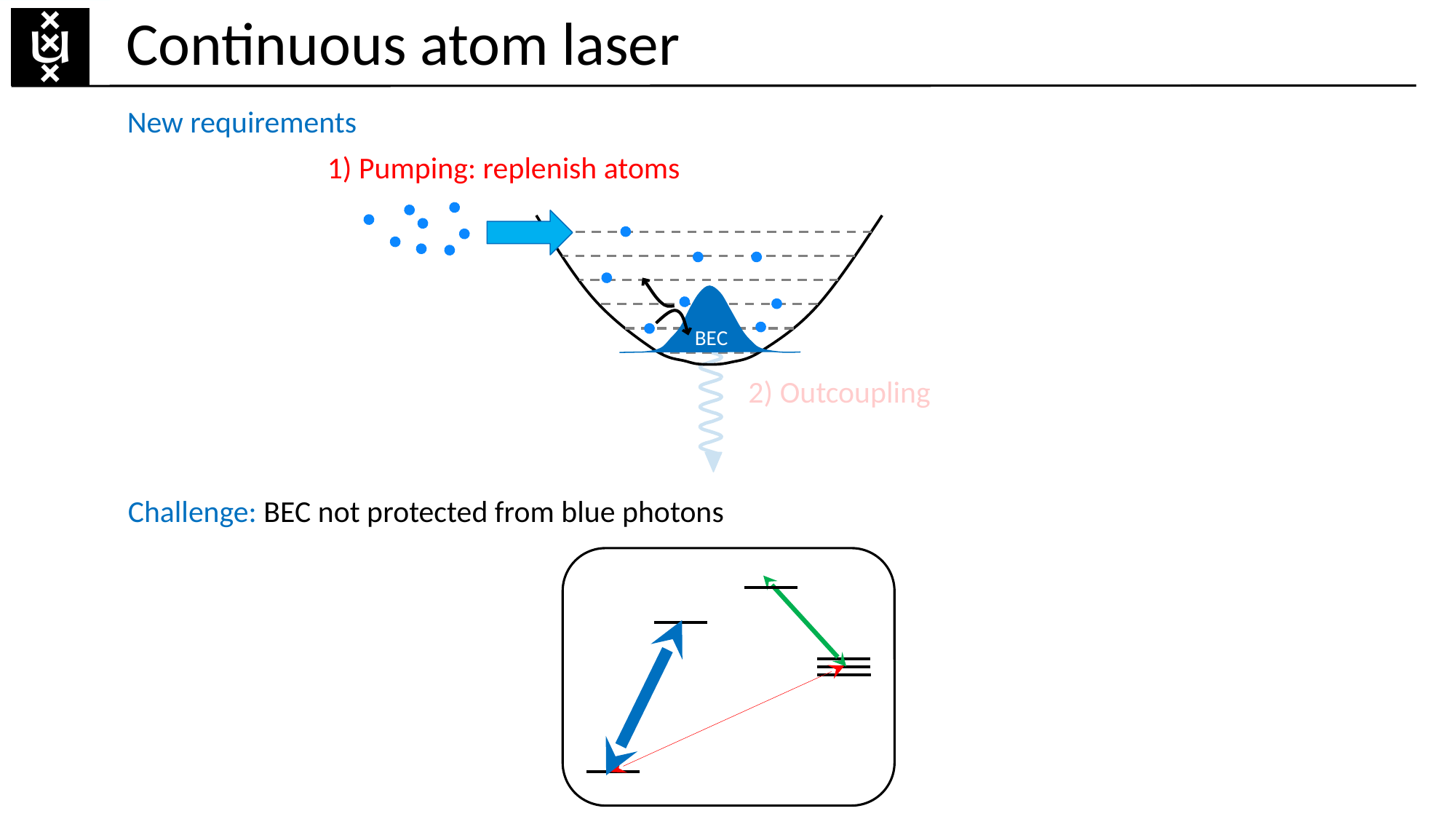

Continuous atom laser

New requirements
1) Pumping: replenish atoms

BEC

2) Outcoupling
Challenge: BEC not protected from blue photons